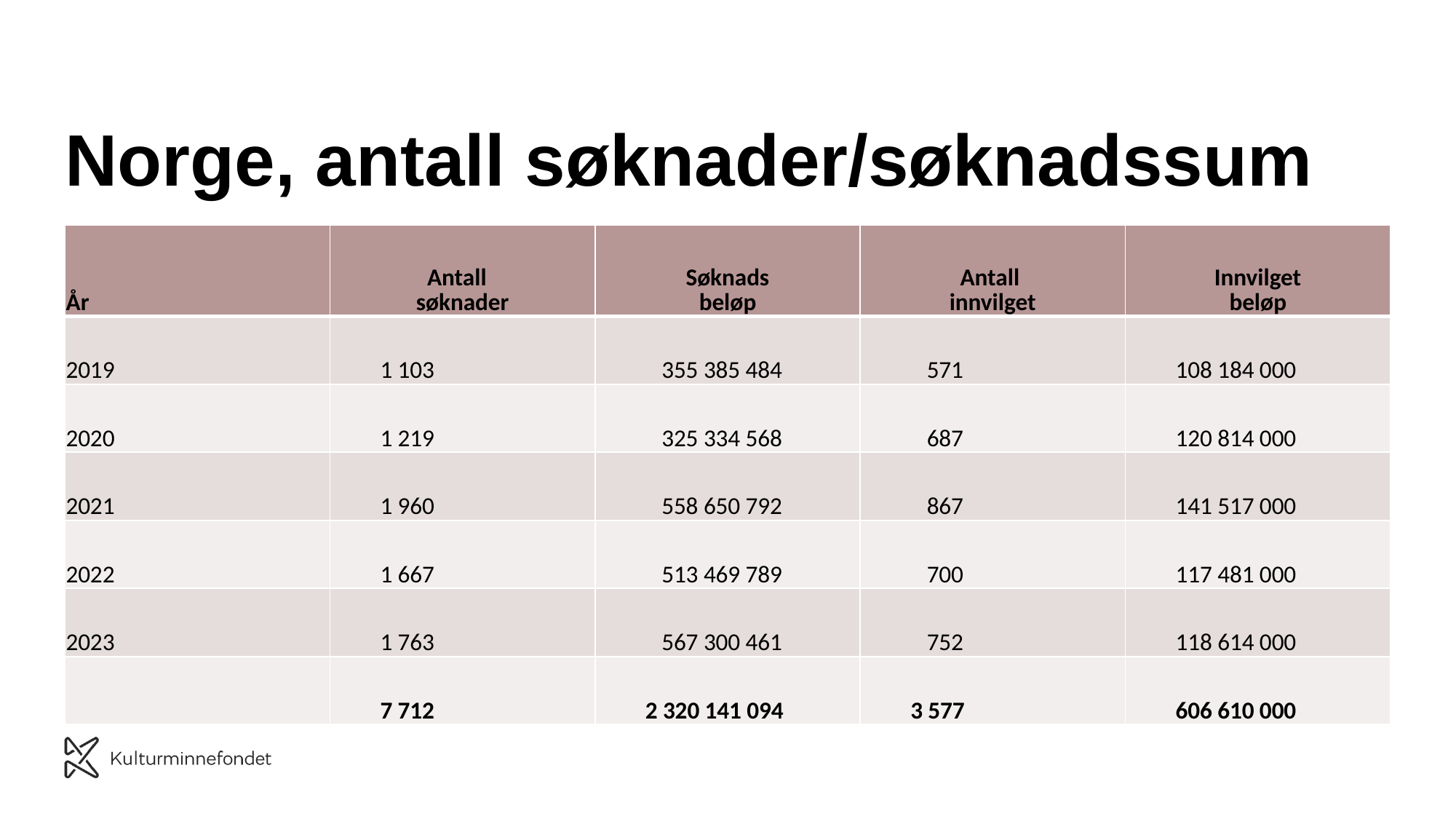

# Norge, antall søknader/søknadssum
| År | Antall søknader | Søknads beløp | Antall innvilget | Innvilget beløp |
| --- | --- | --- | --- | --- |
| 2019 | 1 103 | 355 385 484 | 571 | 108 184 000 |
| 2020 | 1 219 | 325 334 568 | 687 | 120 814 000 |
| 2021 | 1 960 | 558 650 792 | 867 | 141 517 000 |
| 2022 | 1 667 | 513 469 789 | 700 | 117 481 000 |
| 2023 | 1 763 | 567 300 461 | 752 | 118 614 000 |
|  | 7 712 | 2 320 141 094 | 3 577 | 606 610 000 |